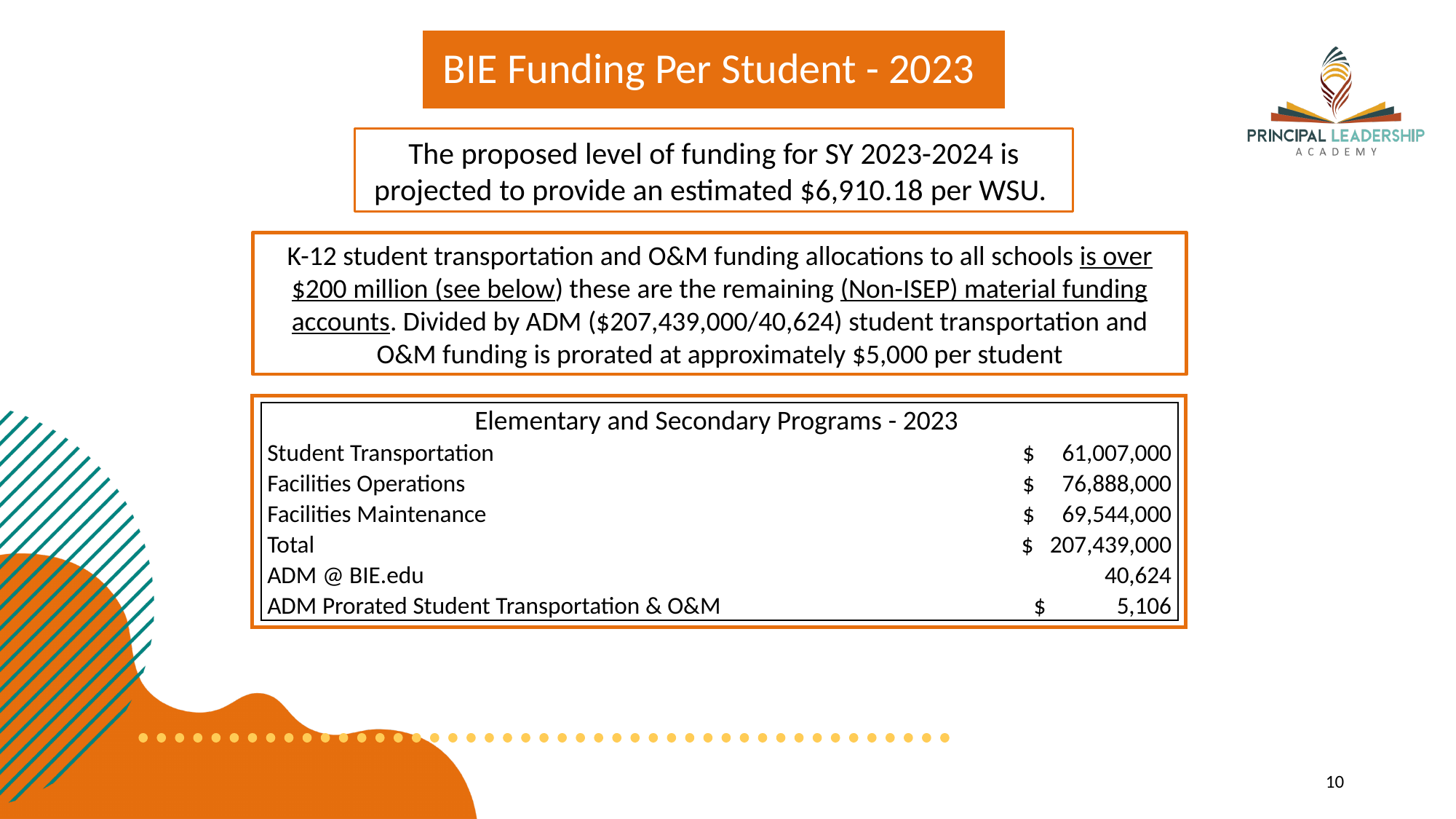

BIE Funding Per Student - 2023
The proposed level of funding for SY 2023-2024 is projected to provide an estimated $6,910.18 per WSU.
K-12 student transportation and O&M funding allocations to all schools is over $200 million (see below) these are the remaining (Non-ISEP) material funding accounts. Divided by ADM ($207,439,000/40,624) student transportation and O&M funding is prorated at approximately $5,000 per student

| Elementary and Secondary Programs - 2023 |  |
| --- | --- |
| Student Transportation | $ 61,007,000 |
| Facilities Operations | $ 76,888,000 |
| Facilities Maintenance | $ 69,544,000 |
| Total | $ 207,439,000 |
| ADM @ BIE.edu | 40,624 |
| ADM Prorated Student Transportation & O&M | $ 5,106 |
10